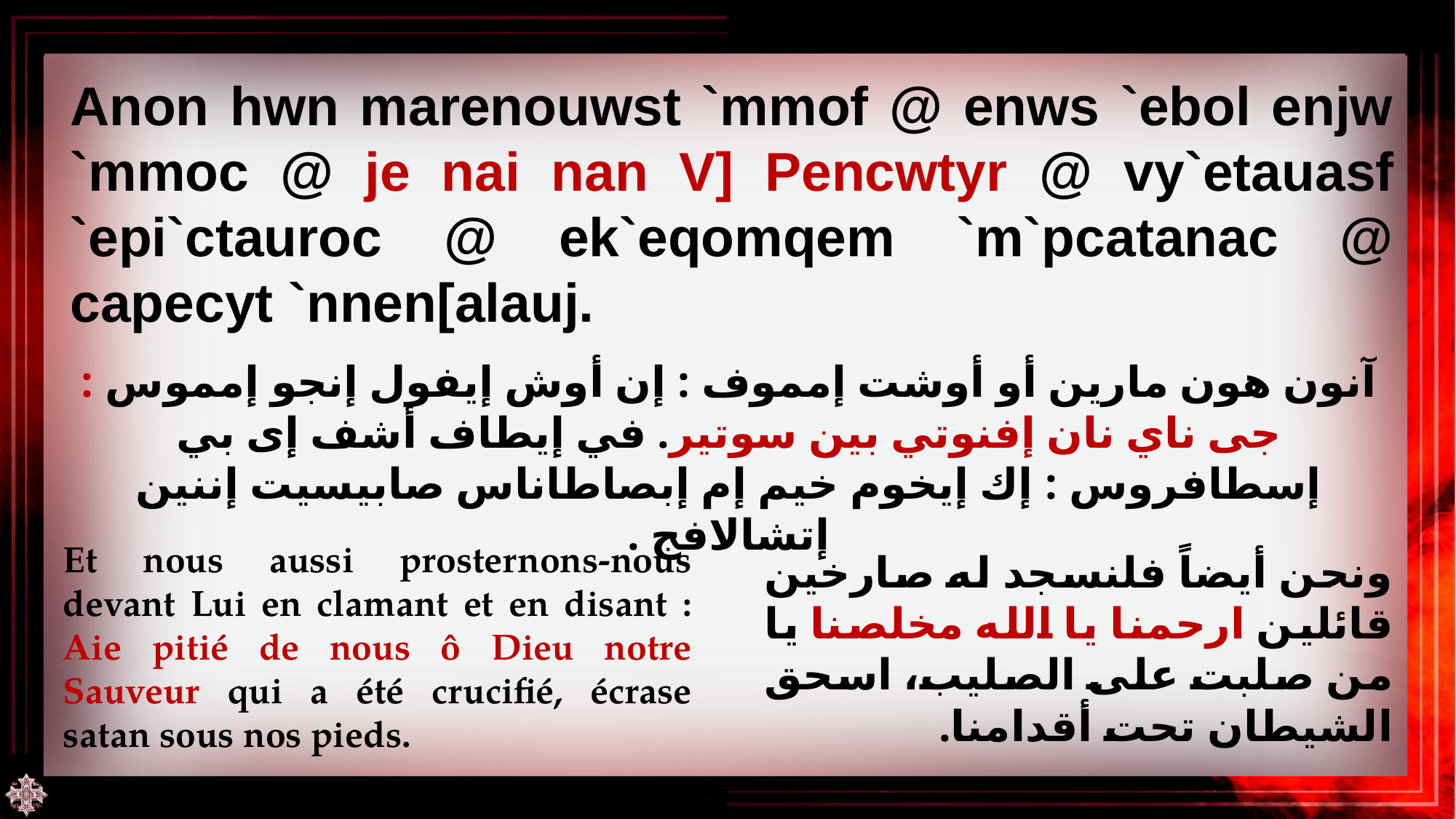

Anon hwn marenouwst `mmof @ enws `ebol enjw `mmoc @ je nai nan V] Pencwtyr @ vy`etauasf `epi`ctauroc @ ek`eqomqem `m`pcatanac @ capecyt `nnen[alauj.
آنون هون مارين أو أوشت إمموف : إن أوش إيفول إنجو إمموس : جى ناي نان إفنوتي بين سوتير. في إيطاف أشف إى بي إسطافروس : إك إيخوم خيم إم إبصاطاناس صابيسيت إننين إتشالافج .

Et nous aussi prosternons-nous devant Lui en clamant et en disant : Aie pitié de nous ô Dieu notre Sauveur qui a été crucifié, écrase satan sous nos pieds.
ونحن أيضاً فلنسجد له صارخين قائلين ارحمنا يا الله مخلصنا يا من صلبت على الصليب، اسحق الشيطان تحت أقدامنا.